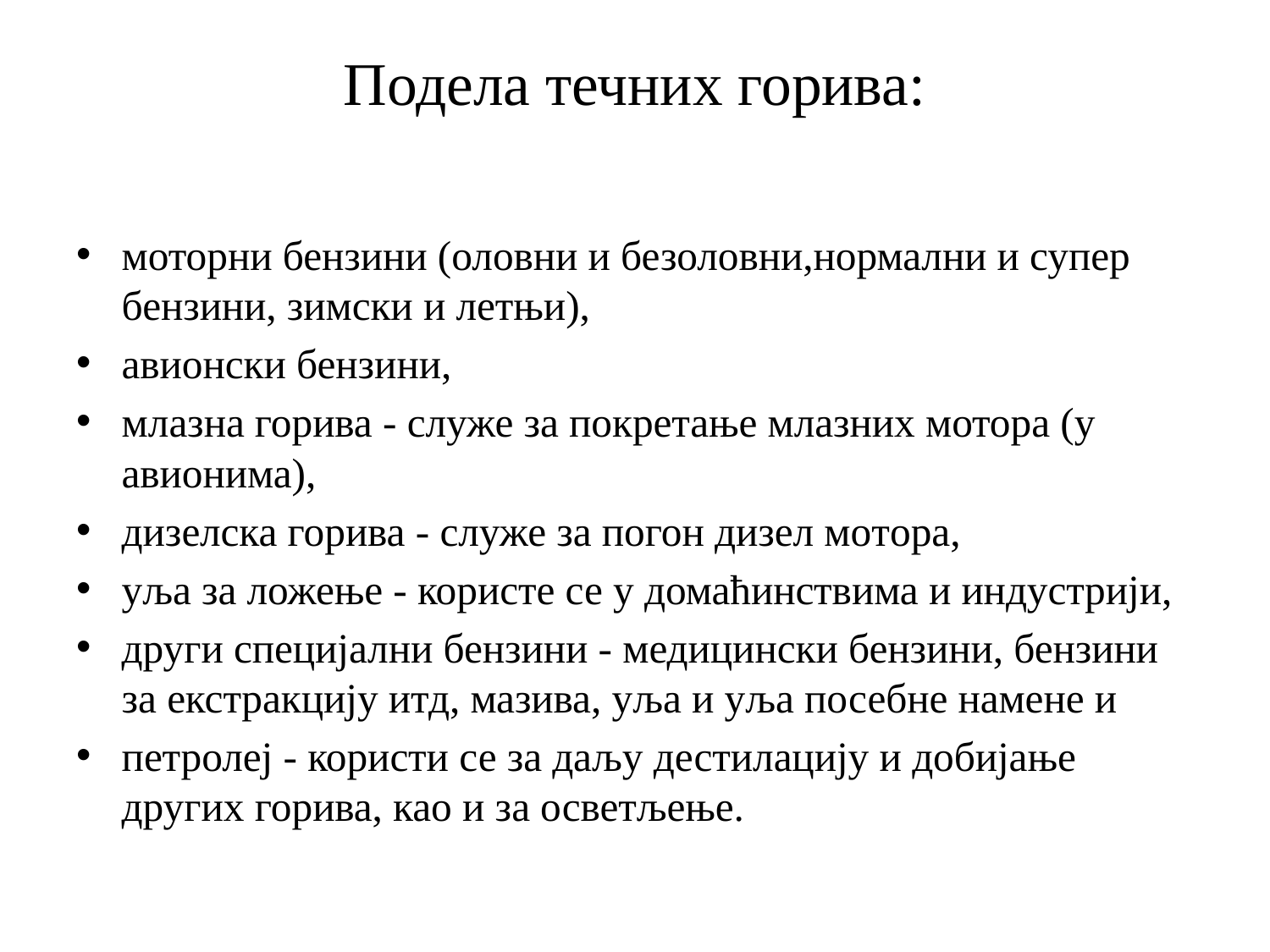

# Подела течних горива:
моторни бензини (оловни и безоловни,нормални и супер бензини, зимски и летњи),
авионски бензини,
млазна горива - служе за покретање млазних мотора (у авионима),
дизелска горива - служе за погон дизел мотора,
уља за ложење - користе се у домаћинствима и индустрији,
други специјални бензини - медицински бензини, бензини за екстракцију итд, мазива, уља и уља посебне намене и
петролеј - користи се за даљу дестилацију и добијање других горива, као и за осветљење.